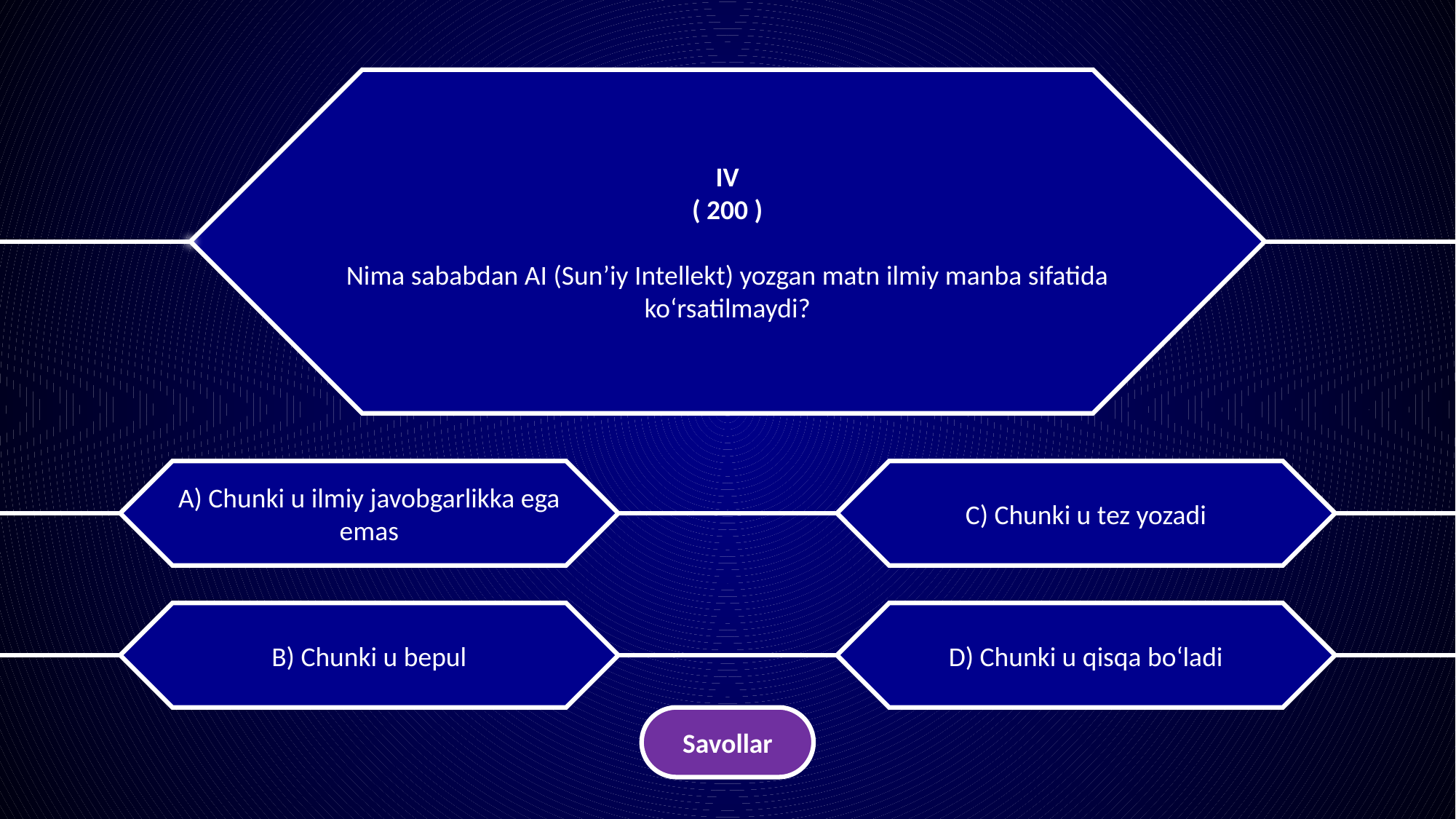

IV
( 200 )
Nima sababdan AI (Sun’iy Intellekt) yozgan matn ilmiy manba sifatida ko‘rsatilmaydi?

A) Chunki u ilmiy javobgarlikka ega emas
C) Chunki u tez yozadi
B) Chunki u bepul
D) Chunki u qisqa bo‘ladi
Savollar